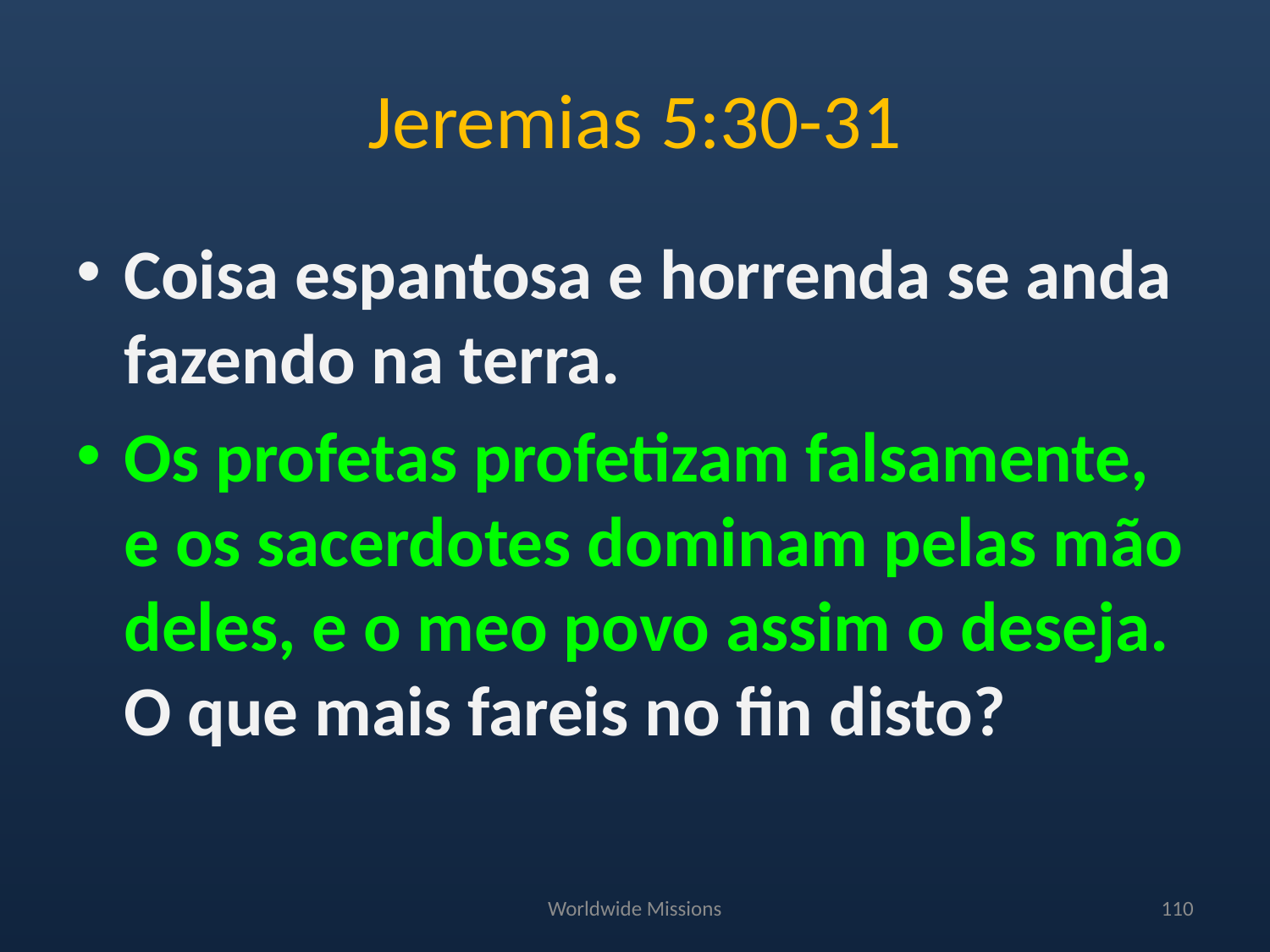

# Jeremias 5:30-31
Coisa espantosa e horrenda se anda fazendo na terra.
Os profetas profetizam falsamente, e os sacerdotes dominam pelas mão deles, e o meo povo assim o deseja. O que mais fareis no fin disto?
Worldwide Missions
110